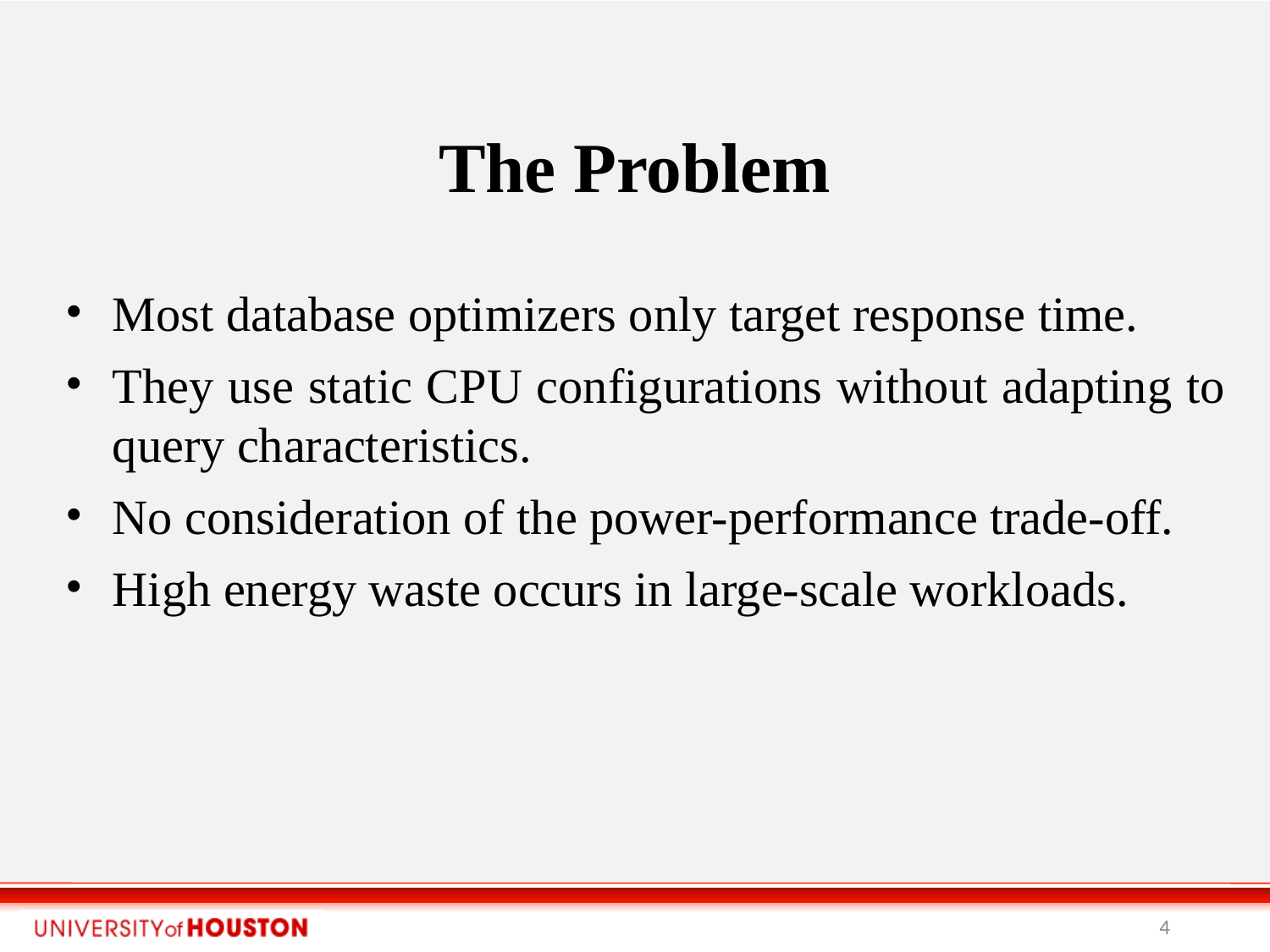

The Problem
Most database optimizers only target response time.
They use static CPU configurations without adapting to query characteristics.
No consideration of the power-performance trade-off.
High energy waste occurs in large-scale workloads.
4